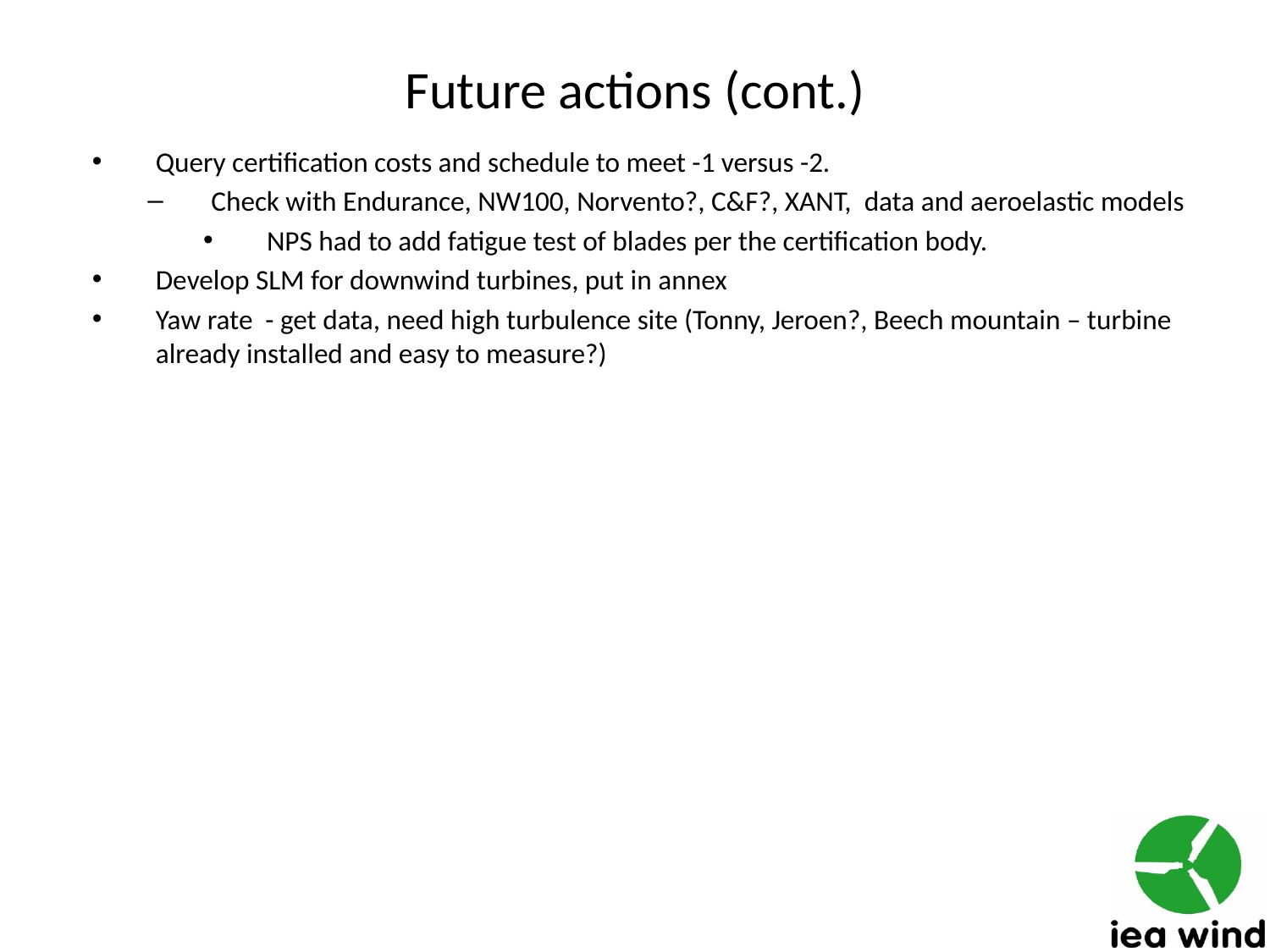

# Future actions (cont.)
Query certification costs and schedule to meet -1 versus -2.
Check with Endurance, NW100, Norvento?, C&F?, XANT,  data and aeroelastic models
NPS had to add fatigue test of blades per the certification body.
Develop SLM for downwind turbines, put in annex
Yaw rate  - get data, need high turbulence site (Tonny, Jeroen?, Beech mountain – turbine already installed and easy to measure?)